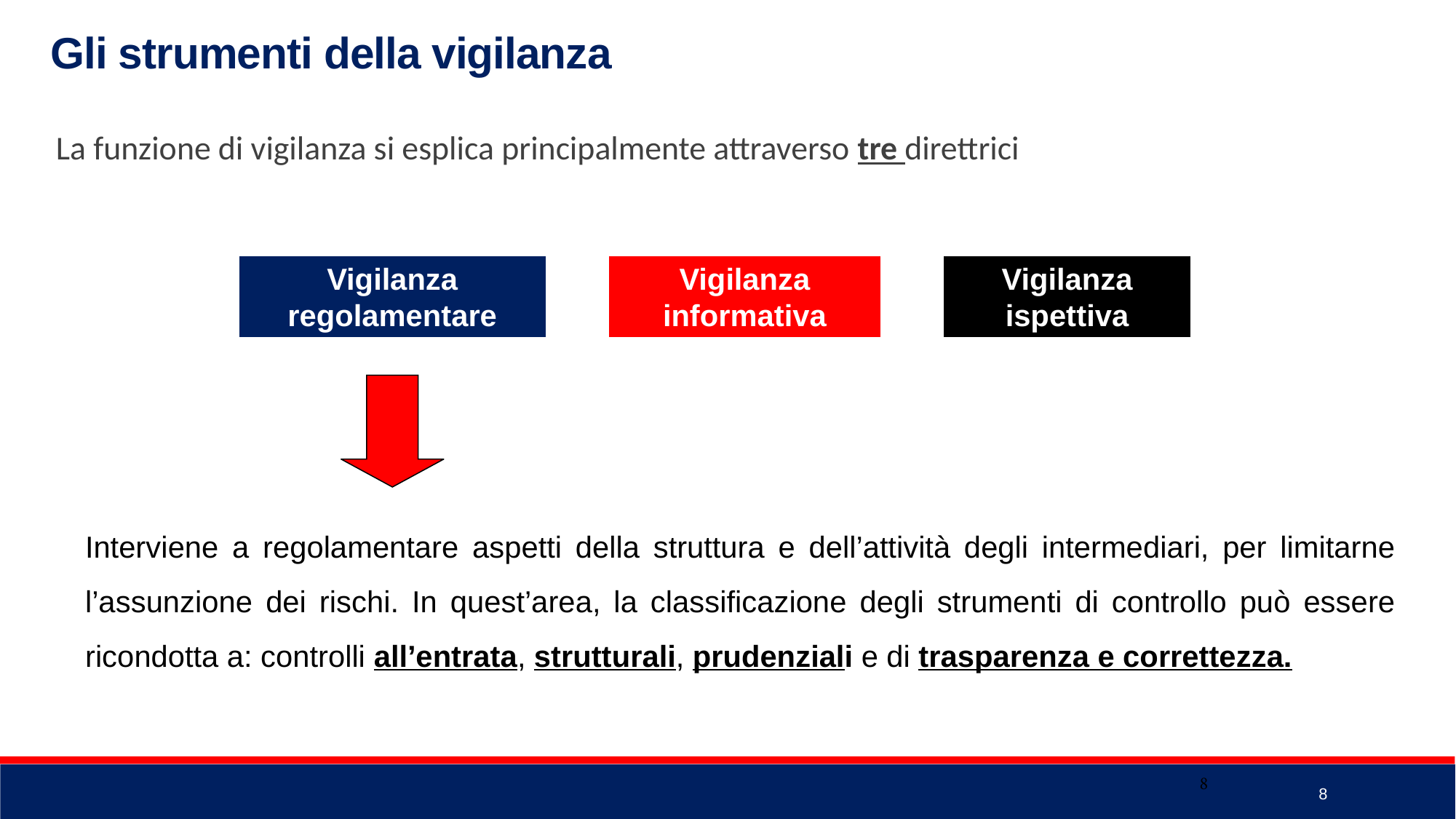

Gli strumenti della vigilanza
La funzione di vigilanza si esplica principalmente attraverso tre direttrici
Vigilanza regolamentare
Vigilanza informativa
Vigilanza ispettiva

Interviene a regolamentare aspetti della struttura e dell’attività degli intermediari, per limitarne l’assunzione dei rischi. In quest’area, la classificazione degli strumenti di controllo può essere ricondotta a: controlli all’entrata, strutturali, prudenziali e di trasparenza e correttezza.
8
8